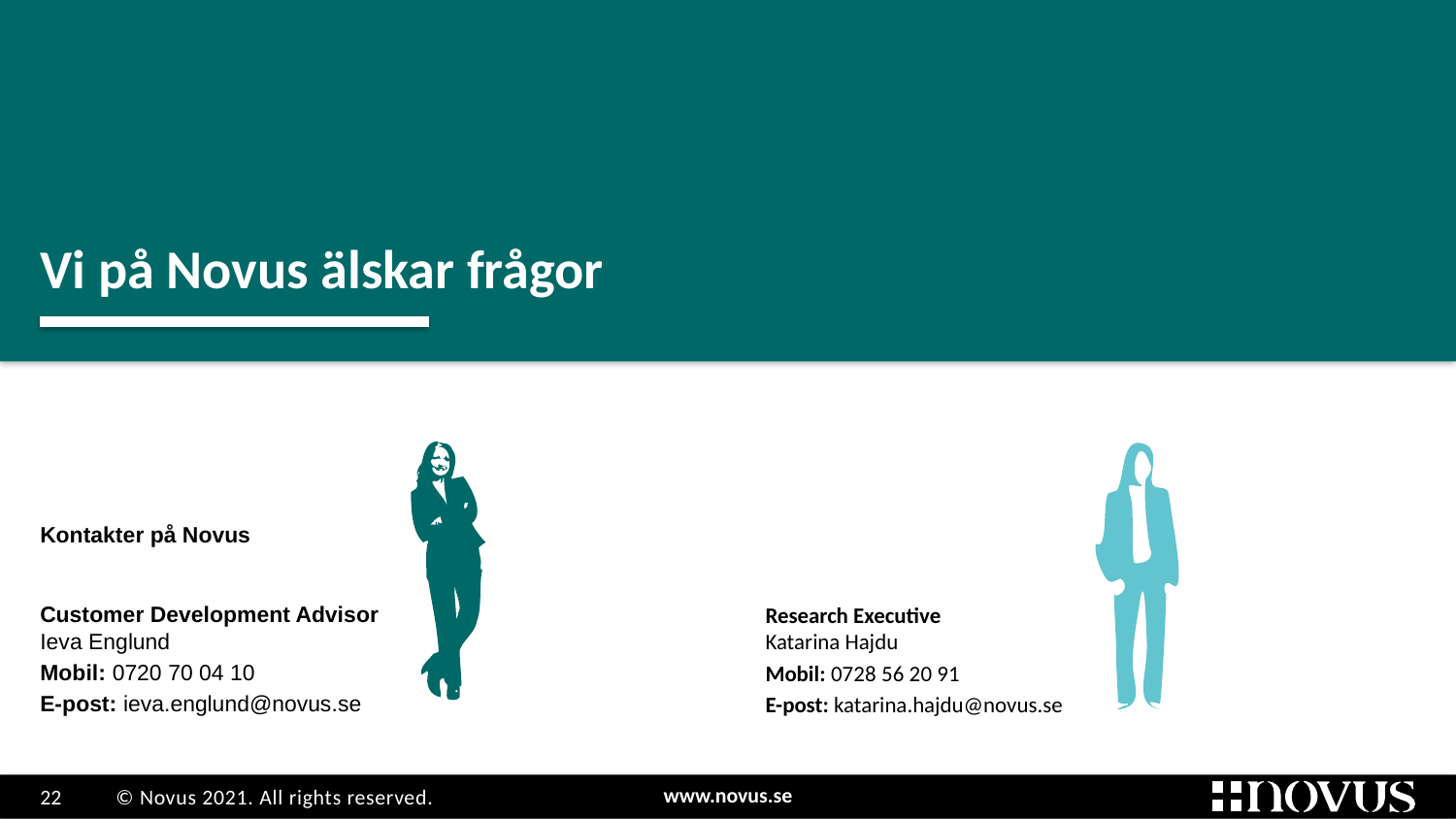

Vi på Novus älskar frågor

Kontakter på Novus

Customer Development Advisor
Ieva Englund
Mobil: 0720 70 04 10
E-post: ieva.englund@novus.se

Research Executive
Katarina Hajdu
Mobil: 0728 56 20 91
E-post: katarina.hajdu@novus.se